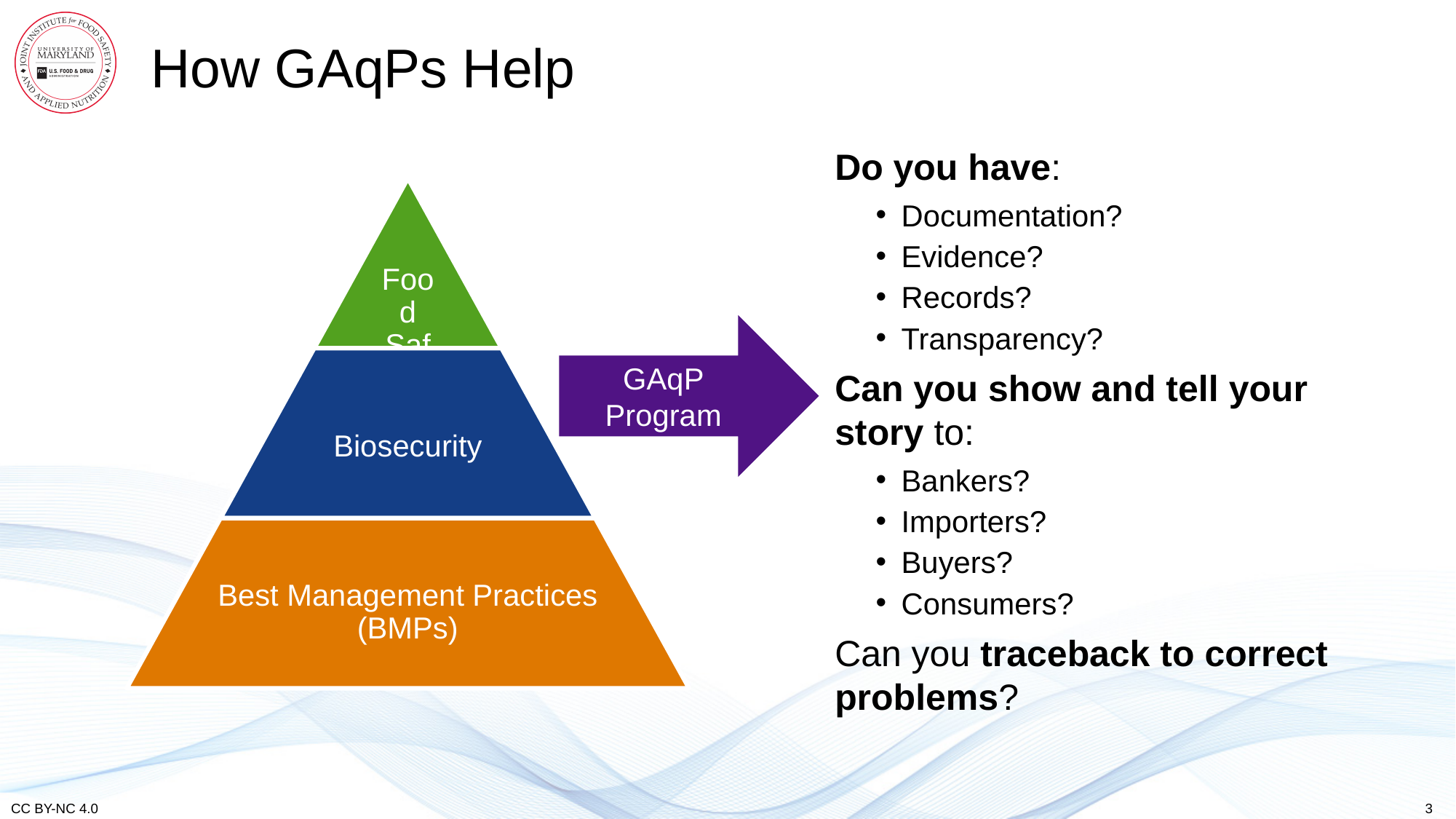

# How GAqPs Help
Do you have:
Documentation?
Evidence?
Records?
Transparency?
Can you show and tell your story to:
Bankers?
Importers?
Buyers?
Consumers?
Can you traceback to correct problems?

Food
Safety
Biosecurity
Best Management Practices (BMPs)
GAqP
Program
3